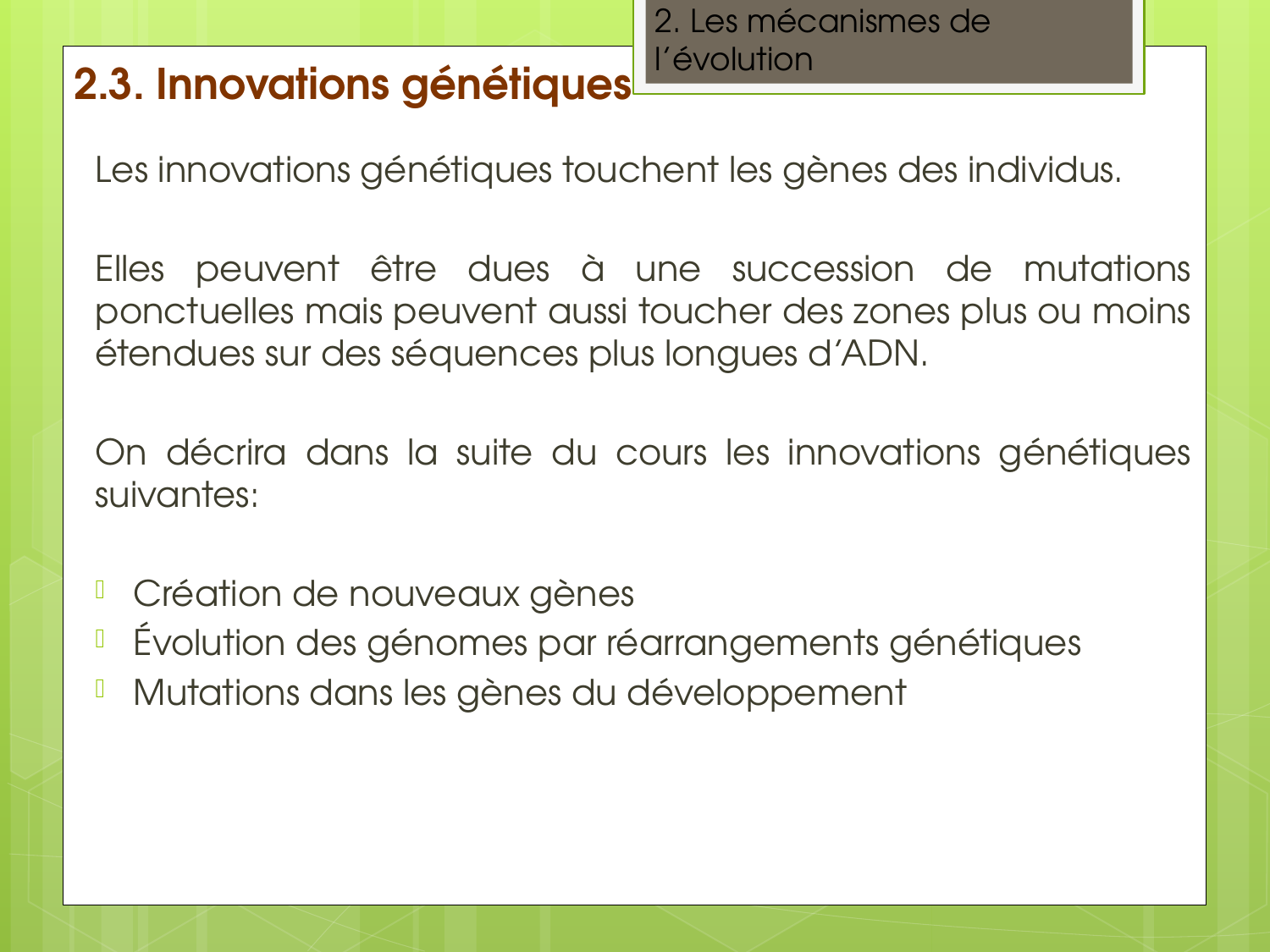

2. Les mécanismes de l’évolution
2.3. Innovations génétiques
Les innovations génétiques touchent les gènes des individus.

Elles peuvent être dues à une succession de mutations ponctuelles mais peuvent aussi toucher des zones plus ou moins étendues sur des séquences plus longues d’ADN.

On décrira dans la suite du cours les innovations génétiques suivantes:

Création de nouveaux gènes
Évolution des génomes par réarrangements génétiques
Mutations dans les gènes du développement